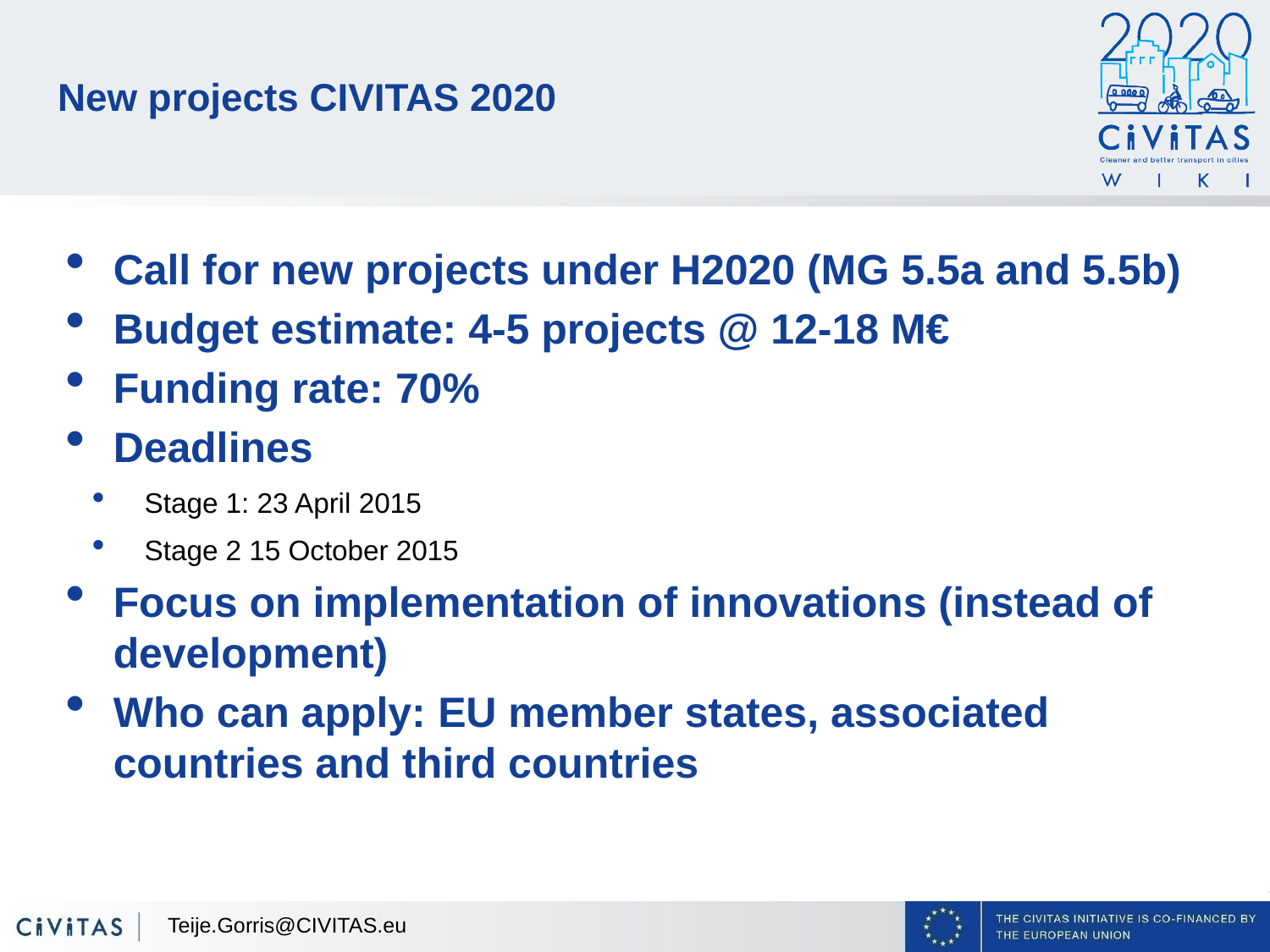

# New projects CIVITAS 2020
Call for new projects under H2020 (MG 5.5a and 5.5b)
Budget estimate: 4-5 projects @ 12-18 M€
Funding rate: 70%
Deadlines
Stage 1: 23 April 2015
Stage 2 15 October 2015
Focus on implementation of innovations (instead of development)
Who can apply: EU member states, associated countries and third countries
Teije.Gorris@CIVITAS.eu